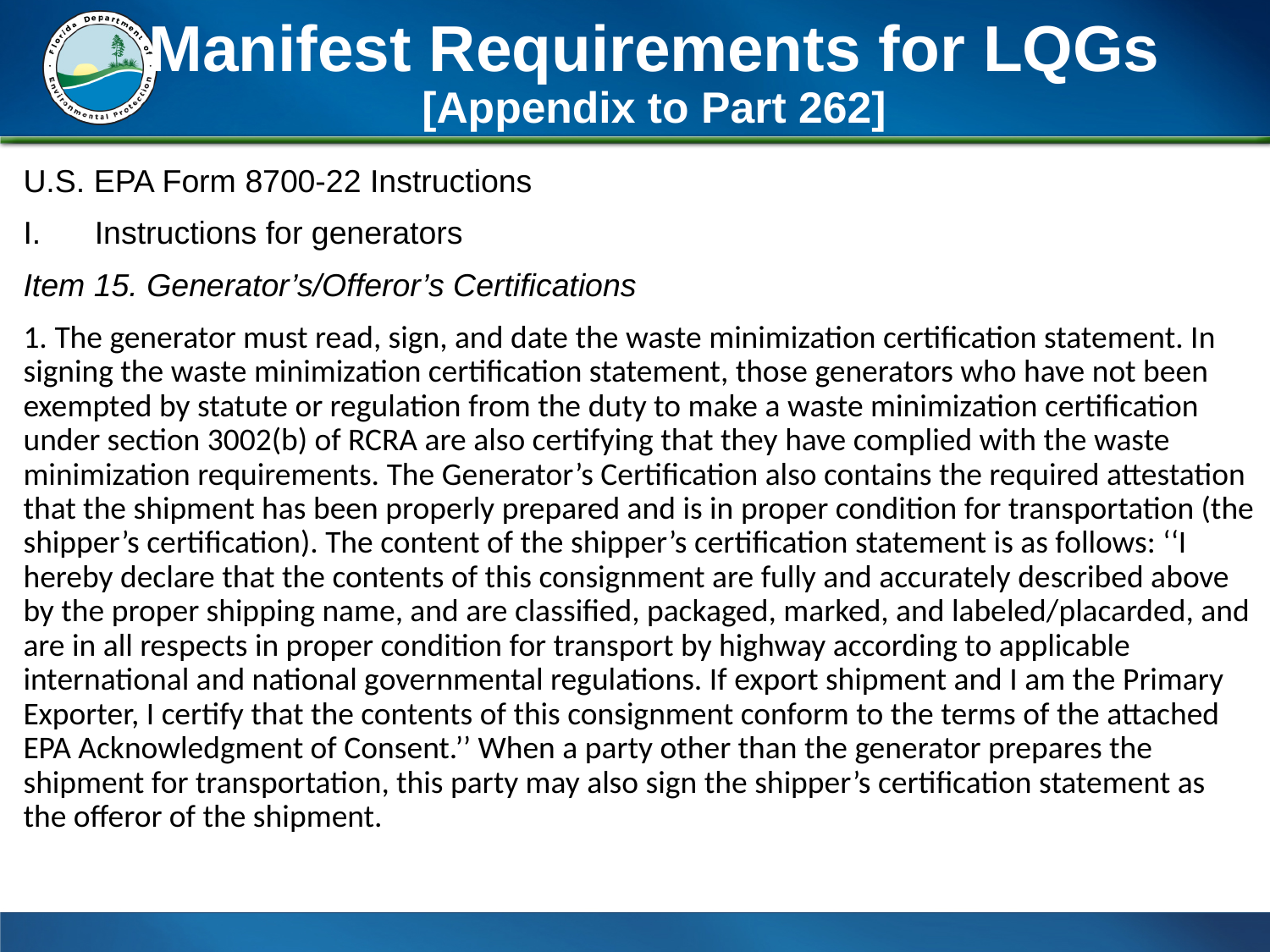

# Manifest Requirements for LQGs [Appendix to Part 262]
U.S. EPA Form 8700-22 Instructions
Instructions for generators
Item 15. Generator’s/Offeror’s Certifications
1. The generator must read, sign, and date the waste minimization certification statement. In signing the waste minimization certification statement, those generators who have not been exempted by statute or regulation from the duty to make a waste minimization certification under section 3002(b) of RCRA are also certifying that they have complied with the waste minimization requirements. The Generator’s Certification also contains the required attestation that the shipment has been properly prepared and is in proper condition for transportation (the shipper’s certification). The content of the shipper’s certification statement is as follows: ‘‘I hereby declare that the contents of this consignment are fully and accurately described above by the proper shipping name, and are classified, packaged, marked, and labeled/placarded, and are in all respects in proper condition for transport by highway according to applicable international and national governmental regulations. If export shipment and I am the Primary Exporter, I certify that the contents of this consignment conform to the terms of the attached EPA Acknowledgment of Consent.’’ When a party other than the generator prepares the shipment for transportation, this party may also sign the shipper’s certification statement as the offeror of the shipment.